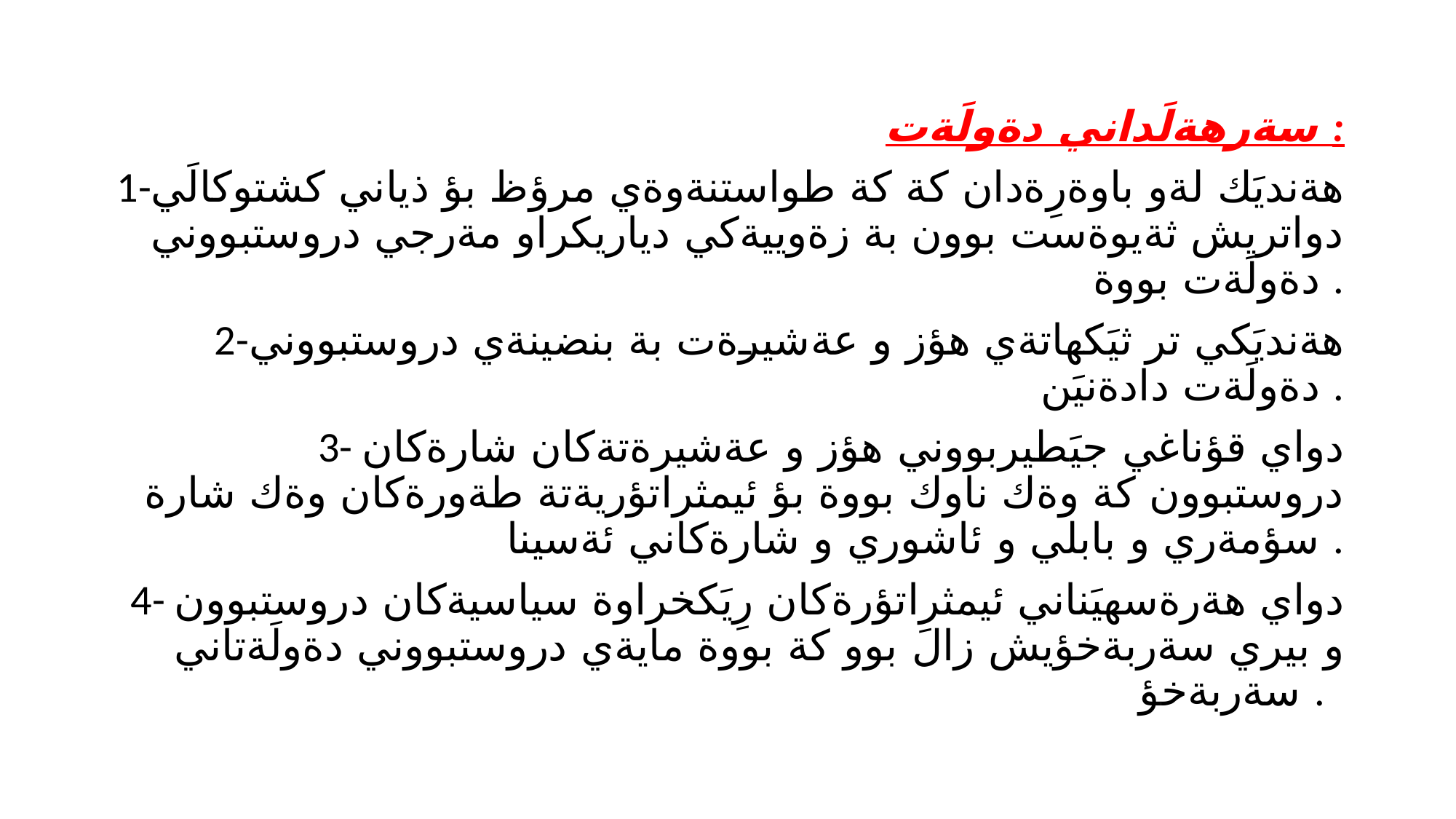

سةرهةلَداني دةولَةت :
1-هةنديَك لةو باوةرِةدان كة كة طواستنةوةي مرؤظ بؤ ذياني كشتوكالَي دواتريش ثةيوةست بوون بة زةوييةكي دياريكراو مةرجي دروستبووني دةولَةت بووة .
2-هةنديَكي تر ثيَكهاتةي هؤز و عةشيرةت بة بنضينةي دروستبووني دةولَةت دادةنيَن .
3- دواي قؤناغي جيَطيربووني هؤز و عةشيرةتةكان شارةكان دروستبوون كة وةك ناوك بووة بؤ ئيمثراتؤريةتة طةورةكان وةك شارة سؤمةري و بابلي و ئاشوري و شارةكاني ئةسينا .
4- دواي هةرةسهيَناني ئيمثراتؤرةكان رِيَكخراوة سياسيةكان دروستبوون و بيري سةربةخؤيش زالَ بوو كة بووة مايةي دروستبووني دةولَةتاني سةربةخؤ .